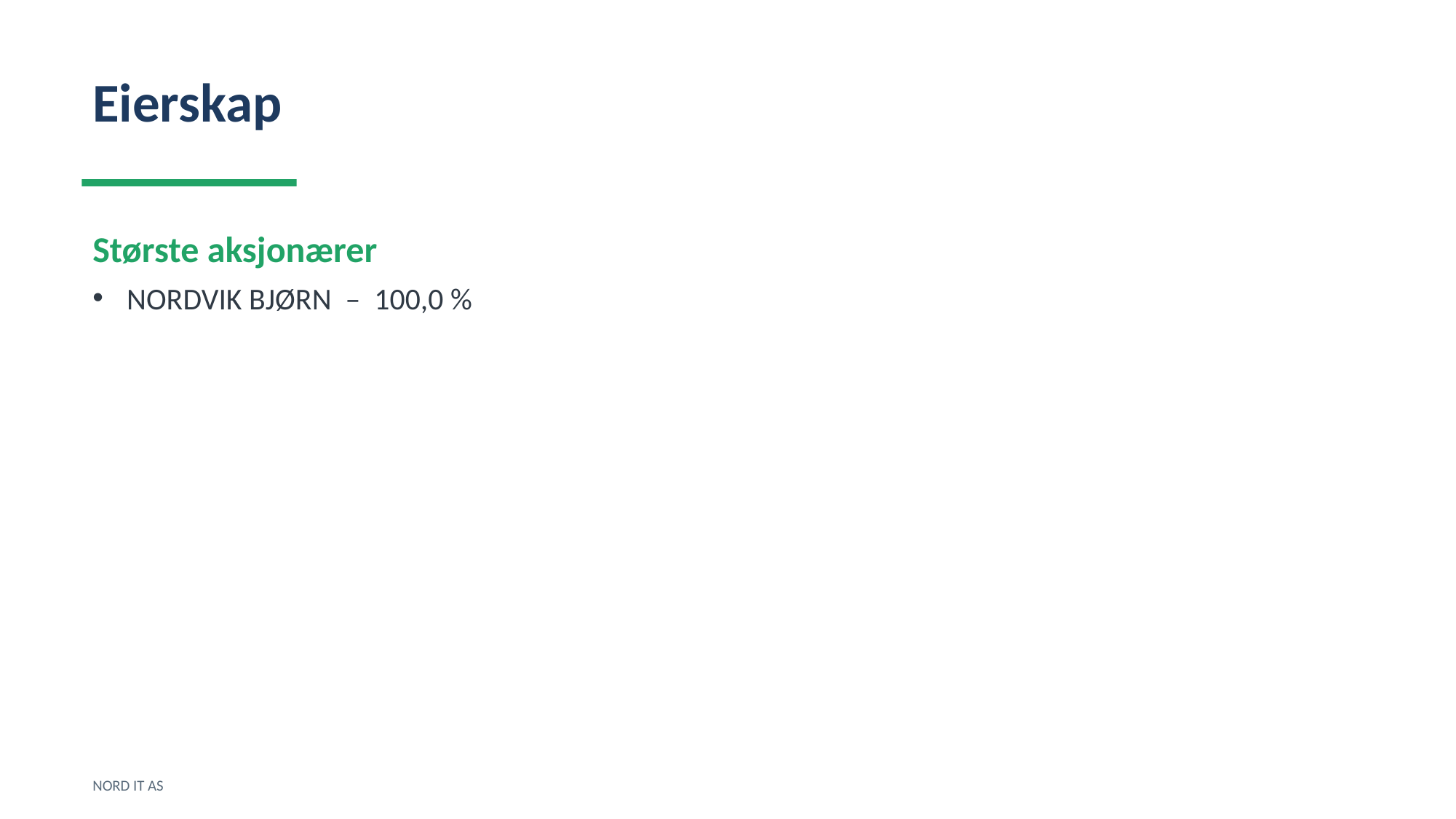

Eierskap

Største aksjonærer
NORDVIK BJØRN  –  100,0 %
NORD IT AS